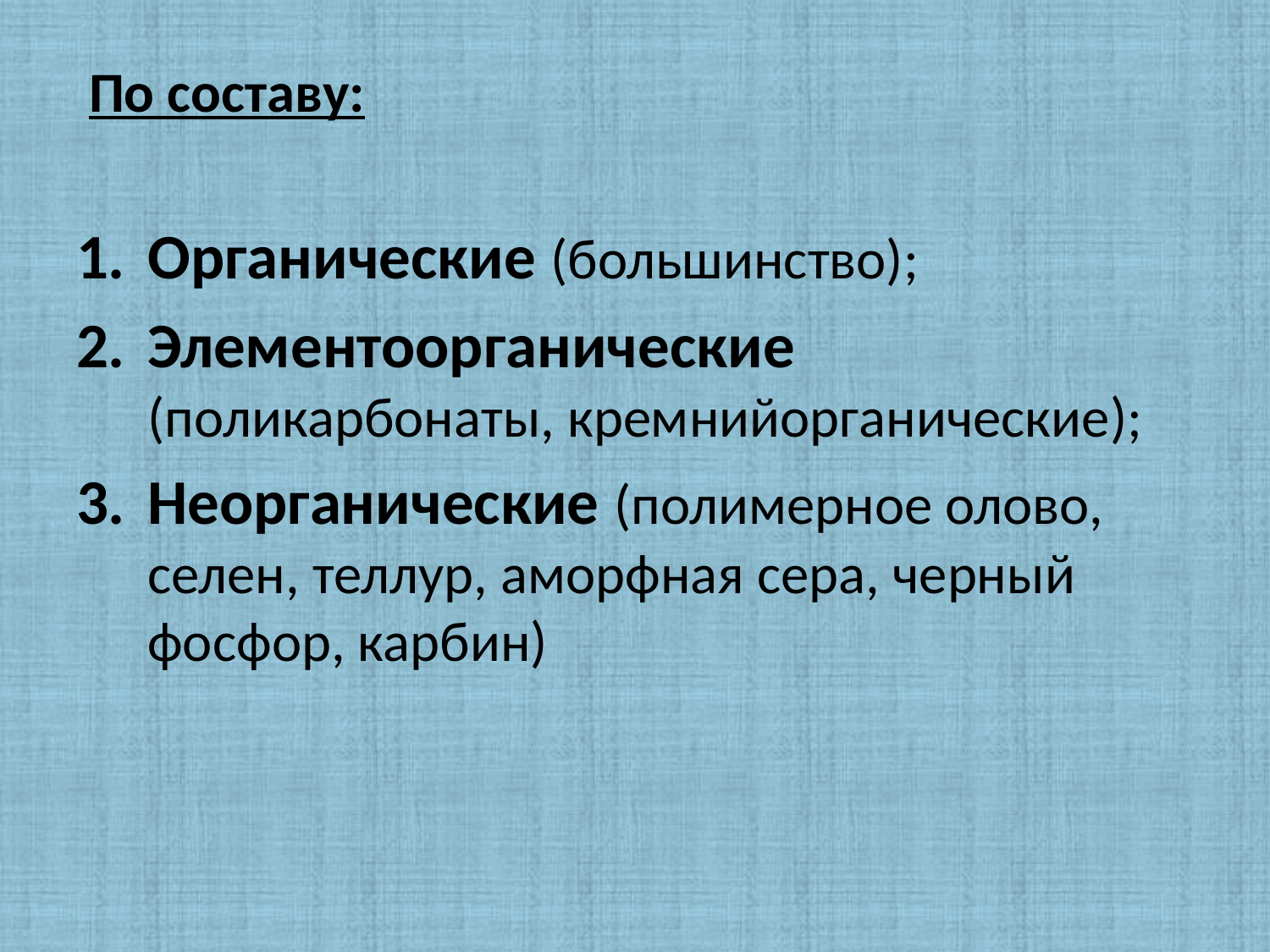

#
 По составу:

Органические (большинство);
Элементоорганические (поликарбонаты, кремнийорганические);
Неорганические (полимерное олово, селен, теллур, аморфная сера, черный фосфор, карбин)